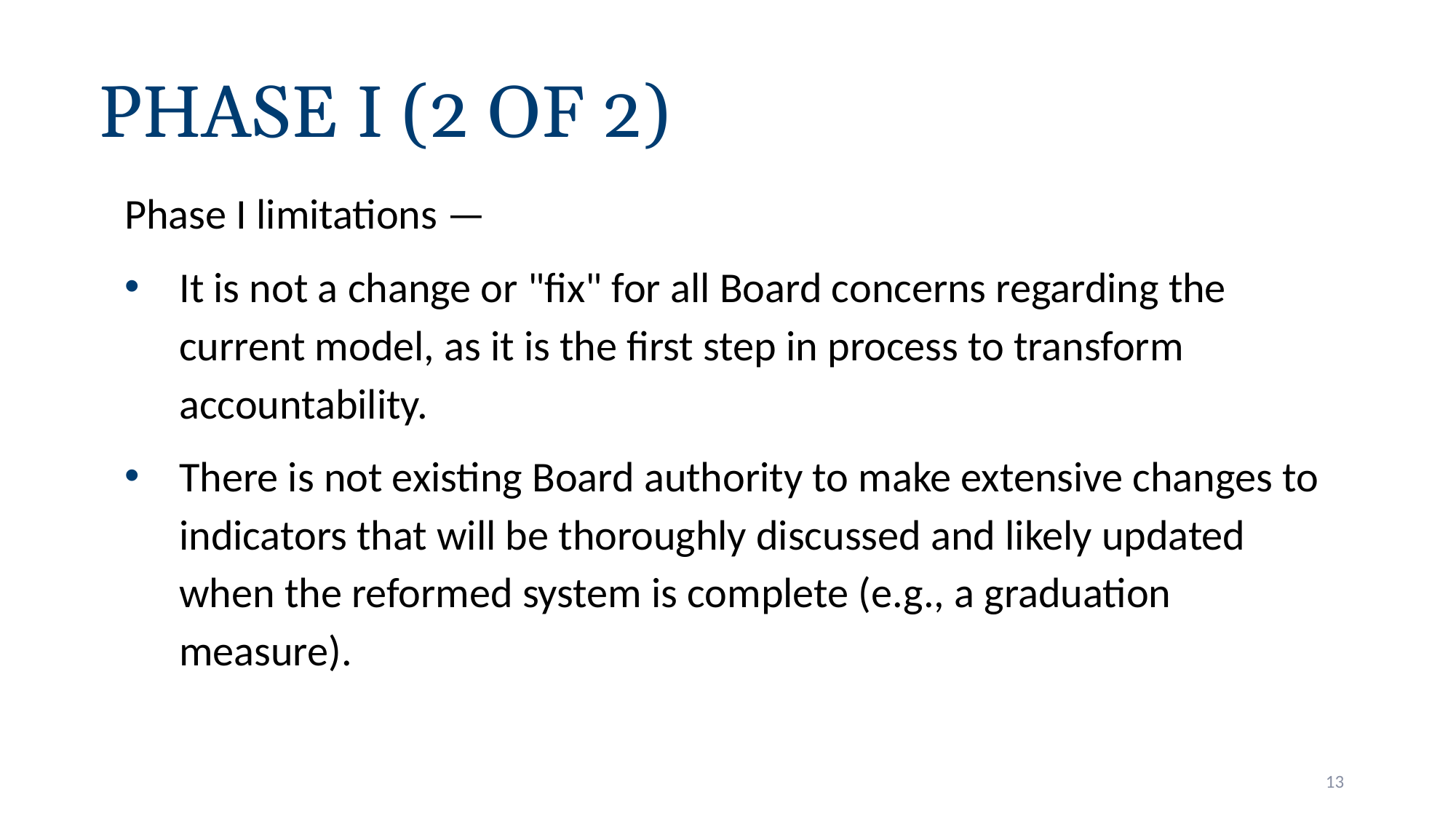

# Phase I (2 of 2)
Phase I limitations —
It is not a change or "fix" for all Board concerns regarding the current model, as it is the first step in process to transform accountability.
There is not existing Board authority to make extensive changes to indicators that will be thoroughly discussed and likely updated when the reformed system is complete (e.g., a graduation measure).

13